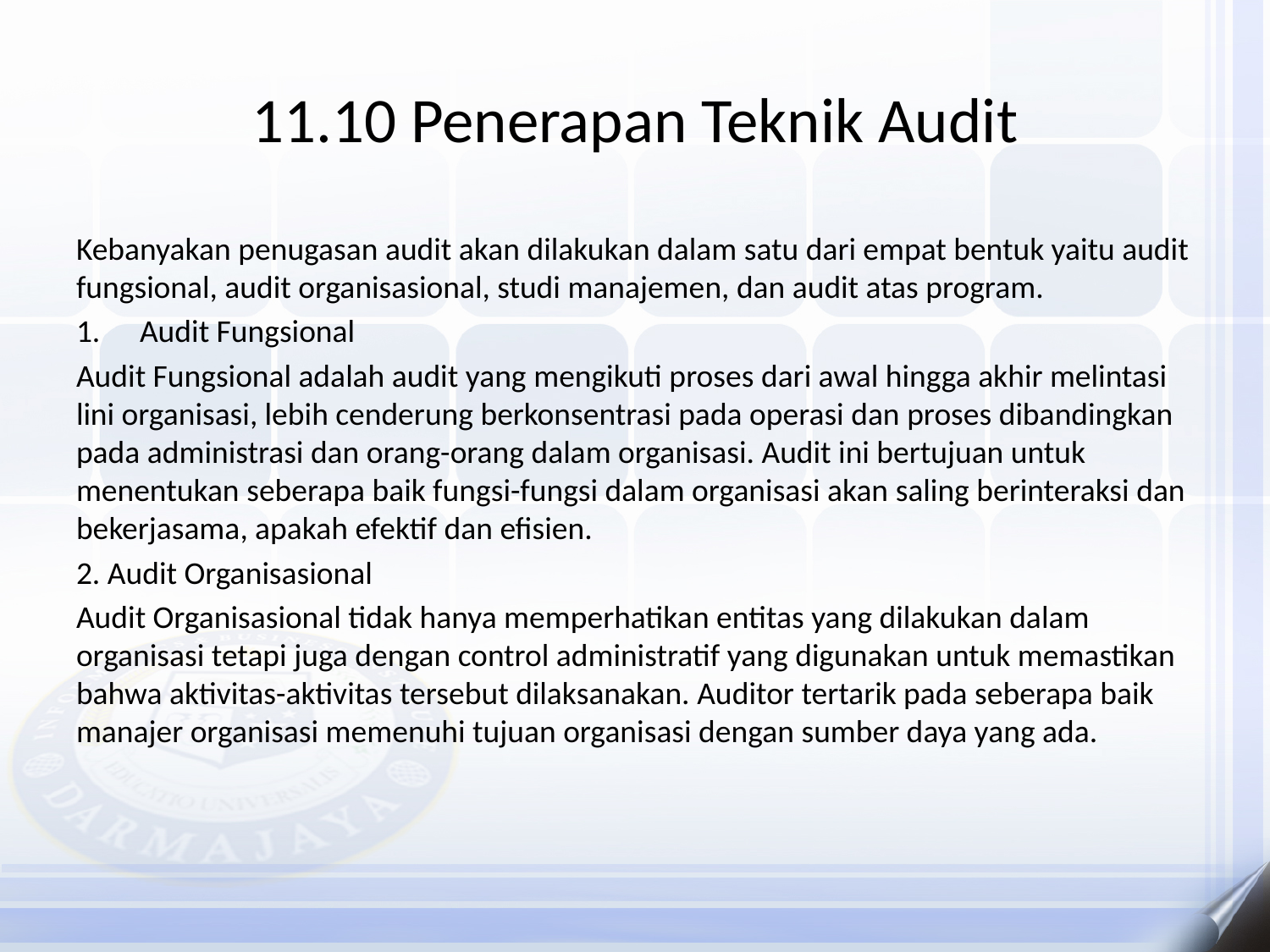

# 11.10 Penerapan Teknik Audit
Kebanyakan penugasan audit akan dilakukan dalam satu dari empat bentuk yaitu audit fungsional, audit organisasional, studi manajemen, dan audit atas program.
Audit Fungsional
Audit Fungsional adalah audit yang mengikuti proses dari awal hingga akhir melintasi lini organisasi, lebih cenderung berkonsentrasi pada operasi dan proses dibandingkan pada administrasi dan orang-orang dalam organisasi. Audit ini bertujuan untuk menentukan seberapa baik fungsi-fungsi dalam organisasi akan saling berinteraksi dan bekerjasama, apakah efektif dan efisien.
2. Audit Organisasional
Audit Organisasional tidak hanya memperhatikan entitas yang dilakukan dalam organisasi tetapi juga dengan control administratif yang digunakan untuk memastikan bahwa aktivitas-aktivitas tersebut dilaksanakan. Auditor tertarik pada seberapa baik manajer organisasi memenuhi tujuan organisasi dengan sumber daya yang ada.